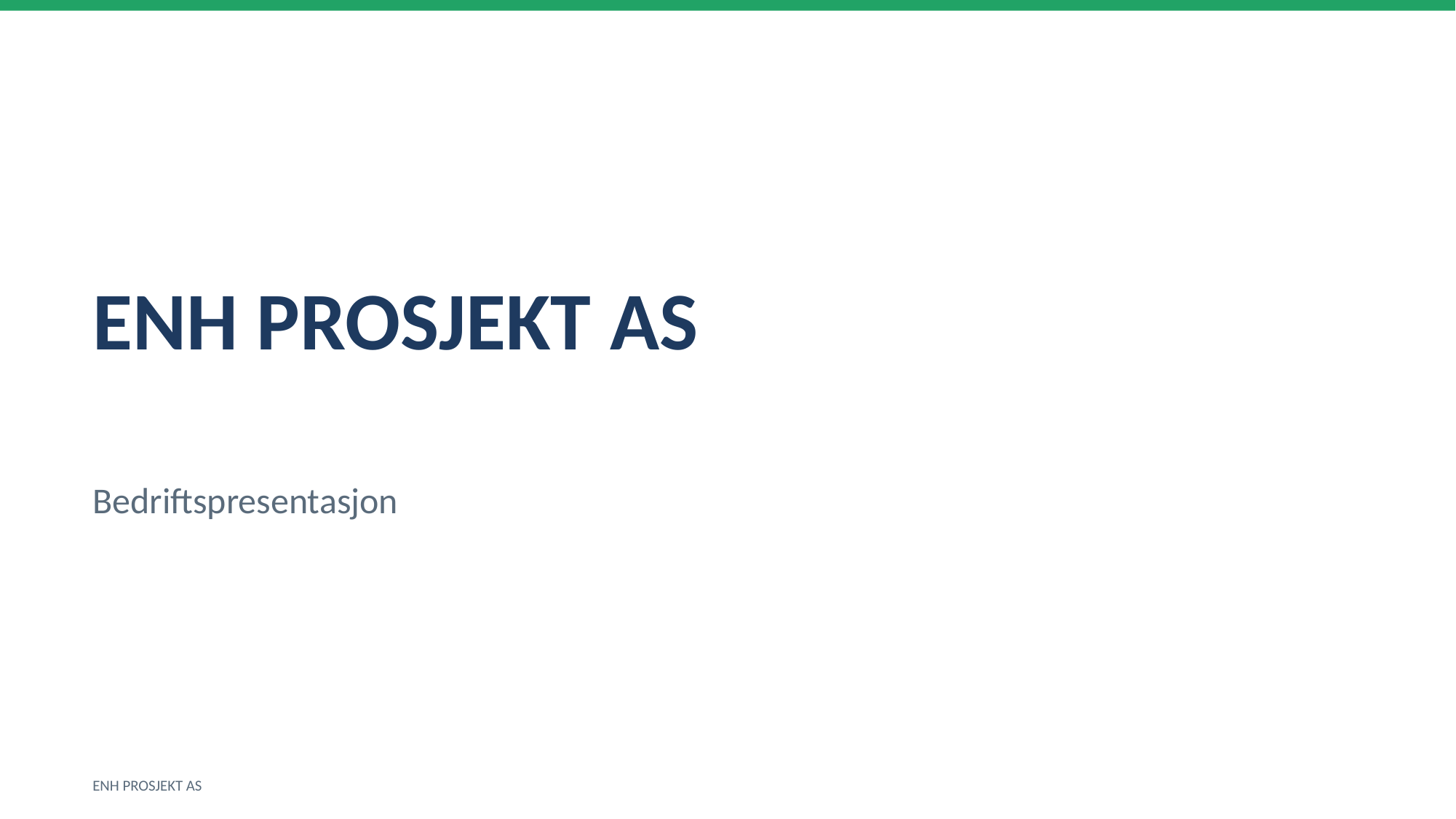

ENH PROSJEKT AS
Bedriftspresentasjon
ENH PROSJEKT AS